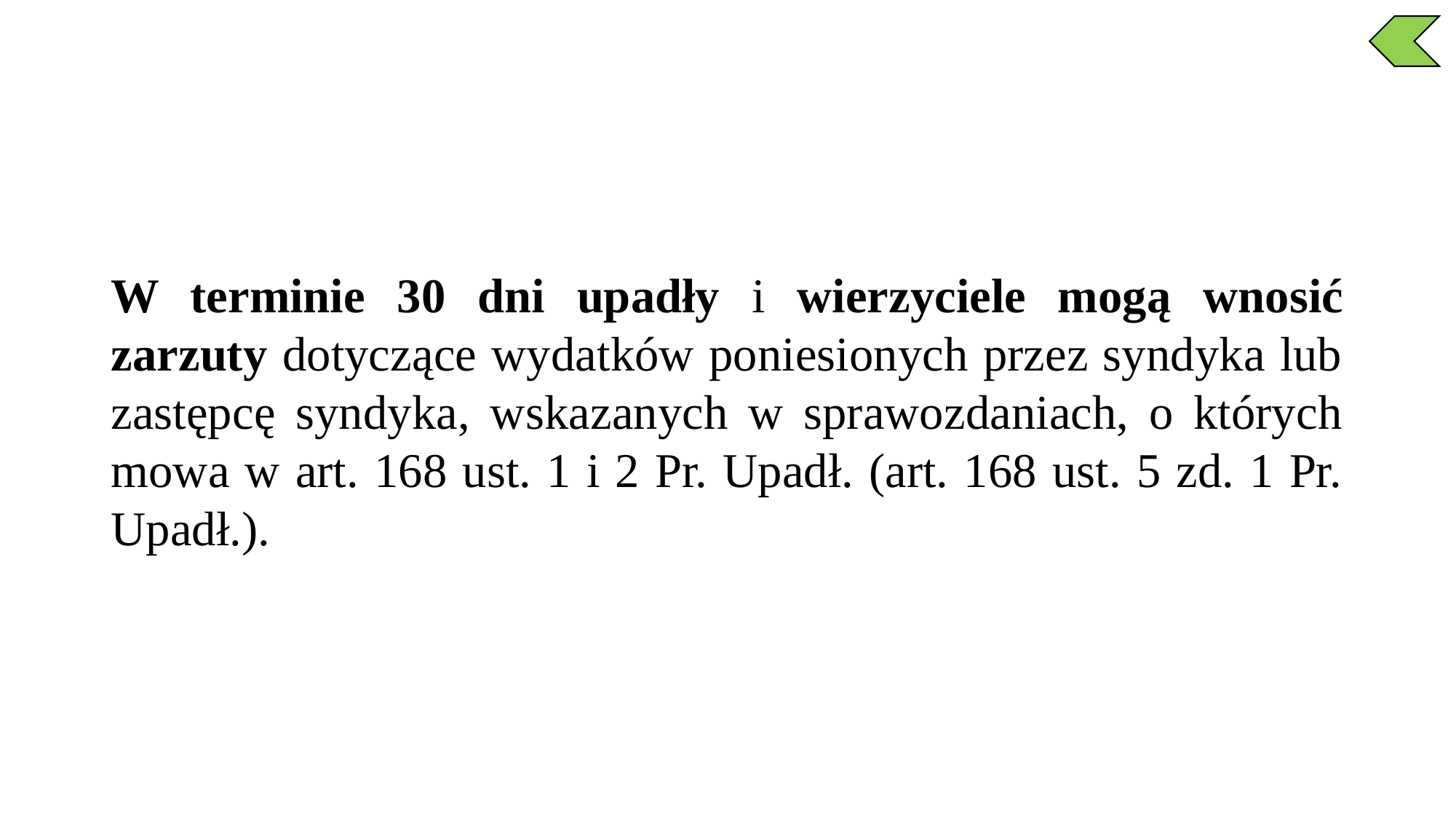

W terminie 30 dni upadły i wierzyciele mogą wnosić zarzuty dotyczące wydatków poniesionych przez syndyka lub zastępcę syndyka, wskazanych w sprawozdaniach, o których mowa w art. 168 ust. 1 i 2 Pr. Upadł. (art. 168 ust. 5 zd. 1 Pr. Upadł.).